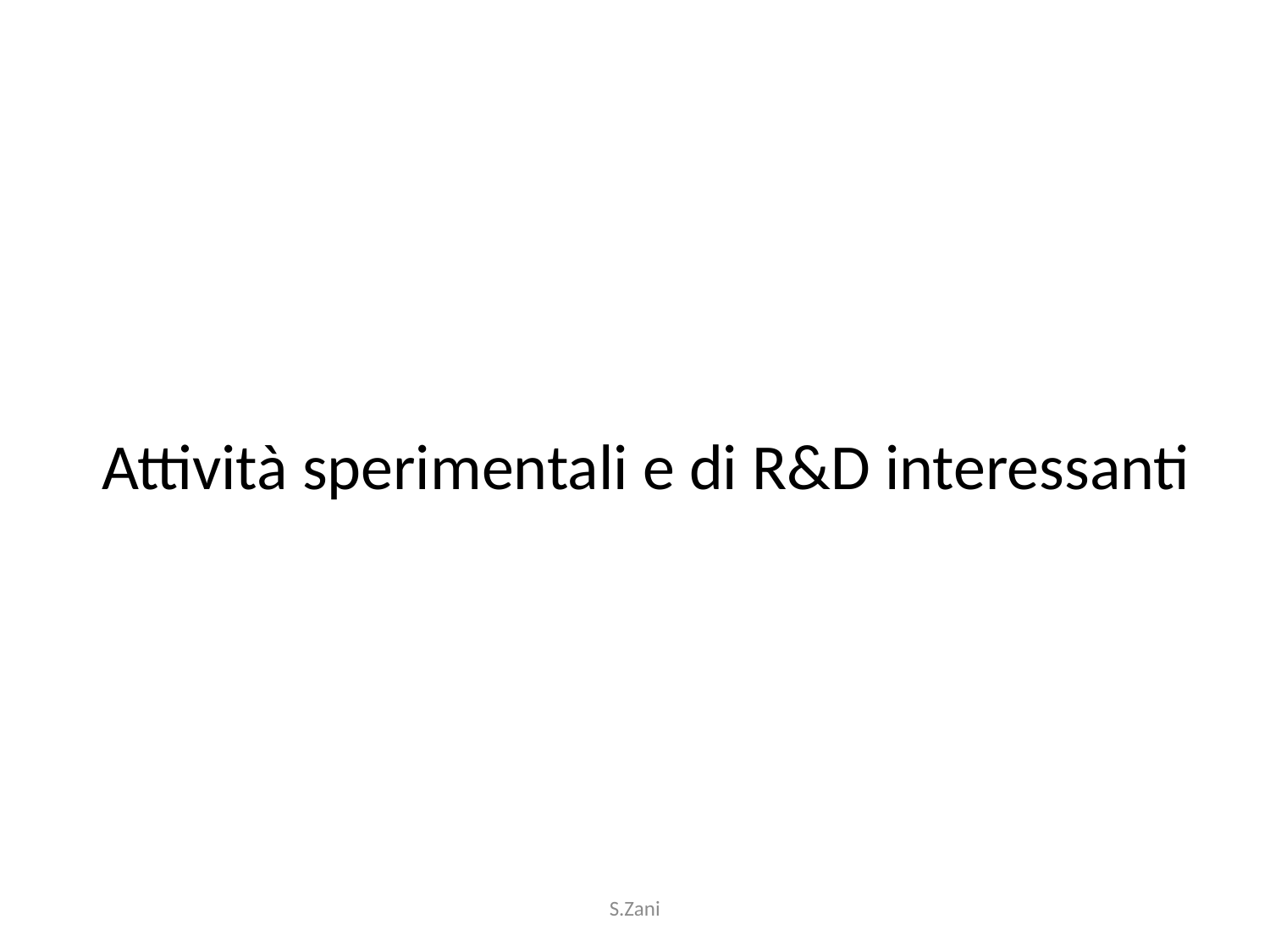

# Attività sperimentali e di R&D interessanti
S.Zani